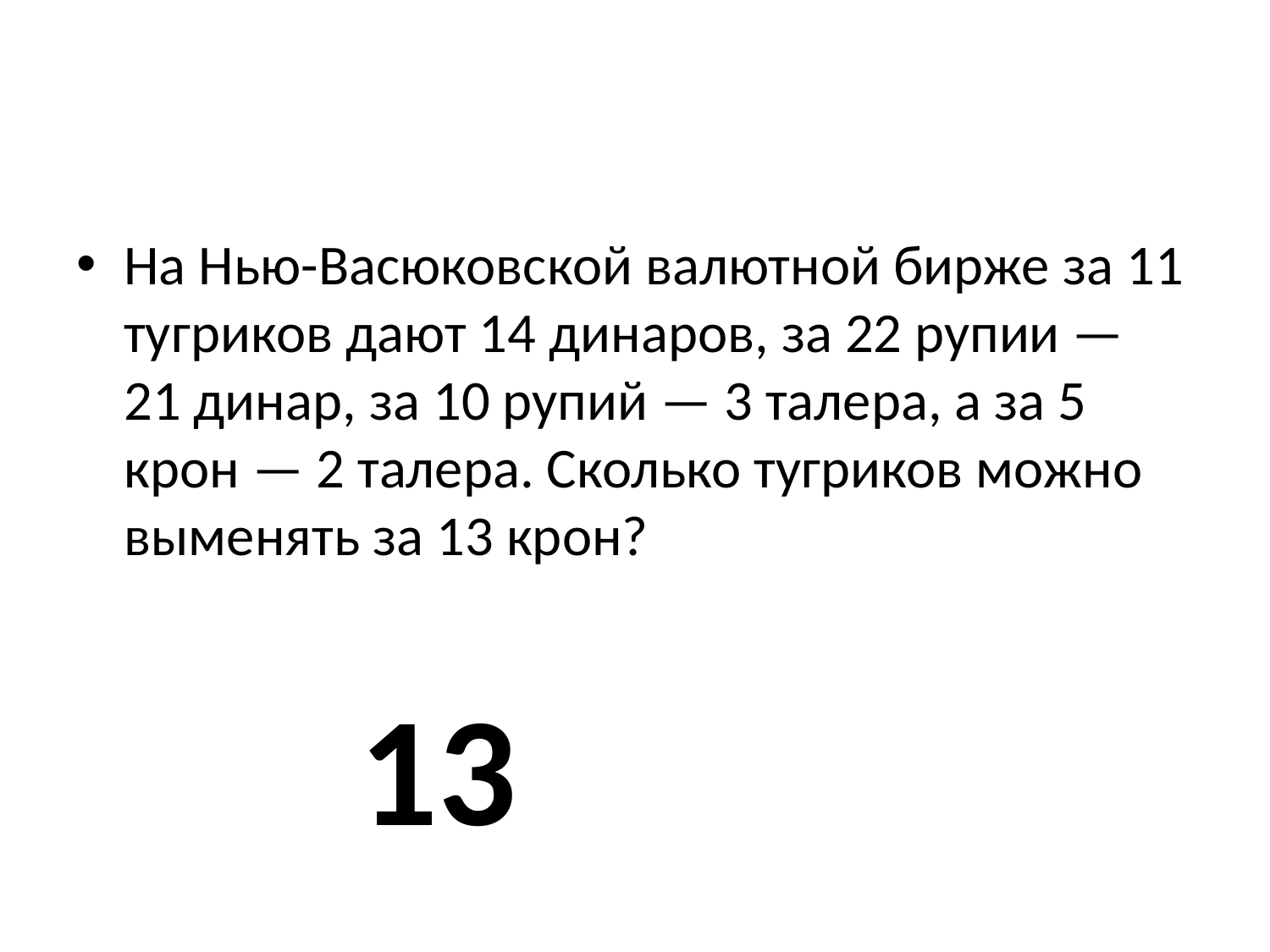

#
На Нью-Васюковской валютной бирже за 11 тугриков дают 14 динаров, за 22 рупии — 21 динар, за 10 рупий — 3 талера, а за 5 крон — 2 талера. Сколько тугриков можно выменять за 13 крон?
13